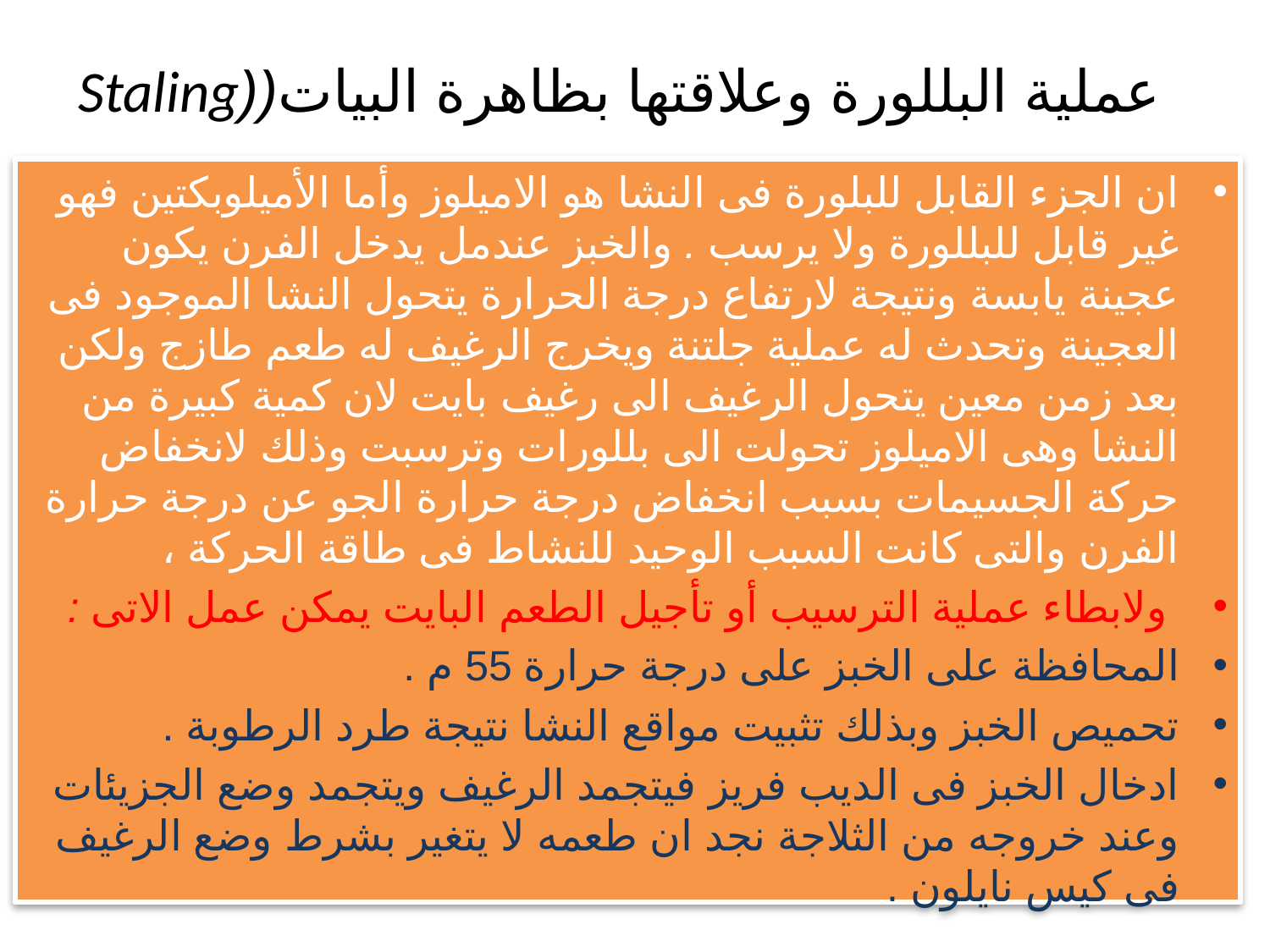

# عملية البللورة وعلاقتها بظاهرة البيات((Staling
ان الجزء القابل للبلورة فى النشا هو الاميلوز وأما الأميلوبكتين فهو غير قابل للبللورة ولا يرسب . والخبز عندمل يدخل الفرن يكون عجينة يابسة ونتيجة لارتفاع درجة الحرارة يتحول النشا الموجود فى العجينة وتحدث له عملية جلتنة ويخرج الرغيف له طعم طازج ولكن بعد زمن معين يتحول الرغيف الى رغيف بايت لان كمية كبيرة من النشا وهى الاميلوز تحولت الى بللورات وترسبت وذلك لانخفاض حركة الجسيمات بسبب انخفاض درجة حرارة الجو عن درجة حرارة الفرن والتى كانت السبب الوحيد للنشاط فى طاقة الحركة ،
 ولابطاء عملية الترسيب أو تأجيل الطعم البايت يمكن عمل الاتى :
المحافظة على الخبز على درجة حرارة 55 م .
تحميص الخبز وبذلك تثبيت مواقع النشا نتيجة طرد الرطوبة .
ادخال الخبز فى الديب فريز فيتجمد الرغيف ويتجمد وضع الجزيئات وعند خروجه من الثلاجة نجد ان طعمه لا يتغير بشرط وضع الرغيف فى كيس نايلون .